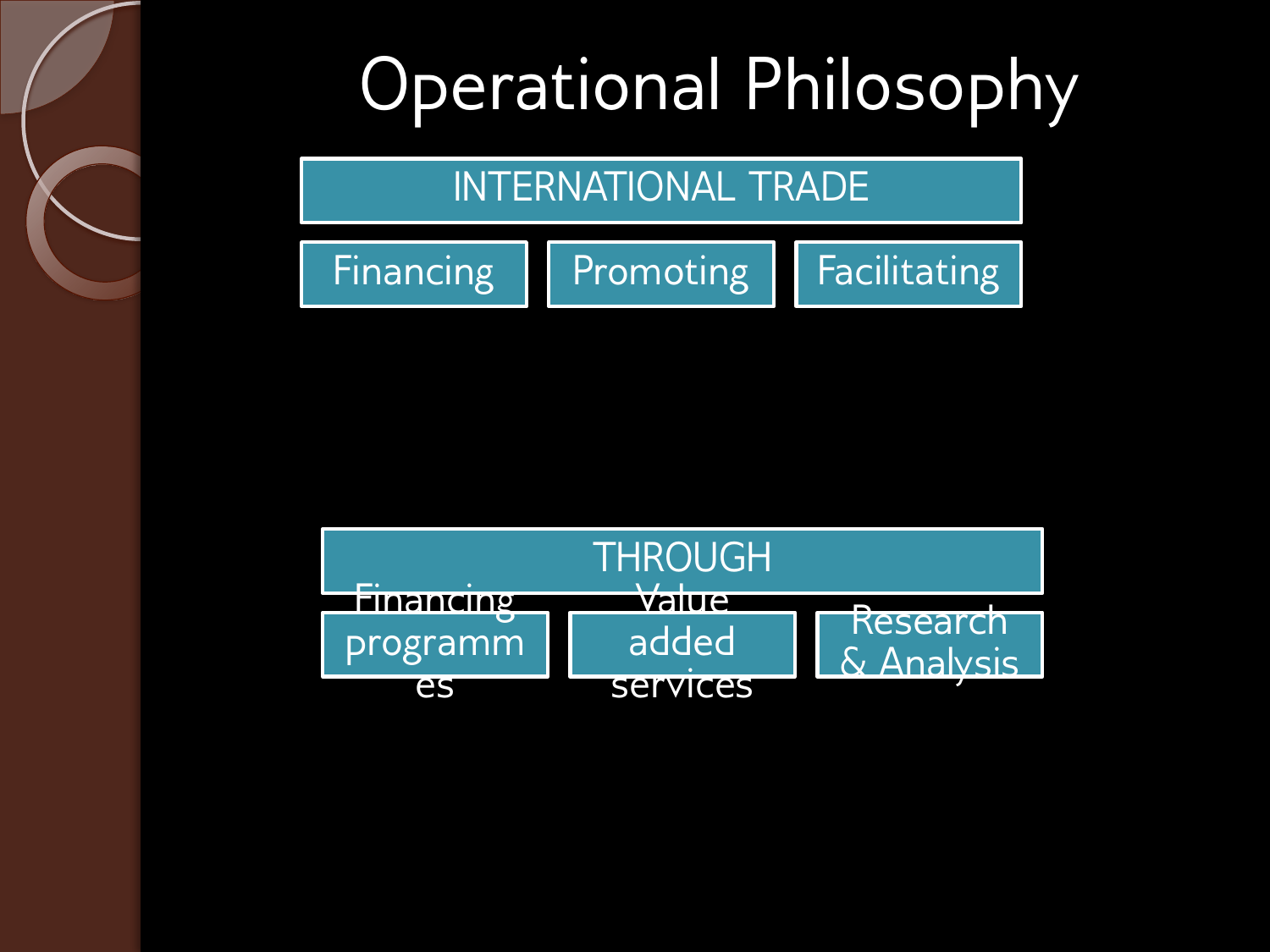

# Operational Philosophy
INTERNATIONAL TRADE
Financing
Promoting
Facilitating
THROUGH
Financing programmes
Value added services
Research & Analysis